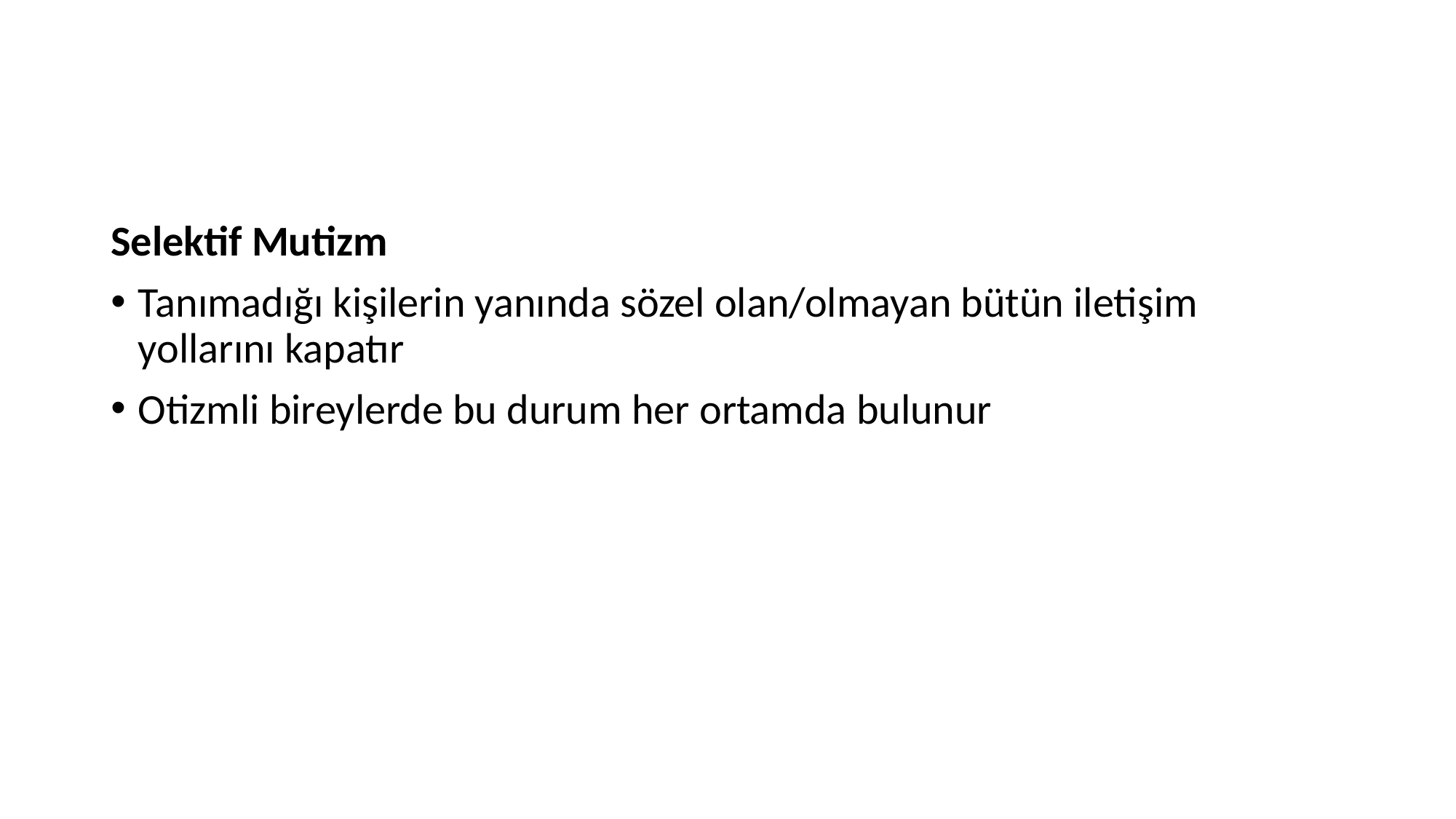

Selektif Mutizm
Tanımadığı kişilerin yanında sözel olan/olmayan bütün iletişim yollarını kapatır
Otizmli bireylerde bu durum her ortamda bulunur